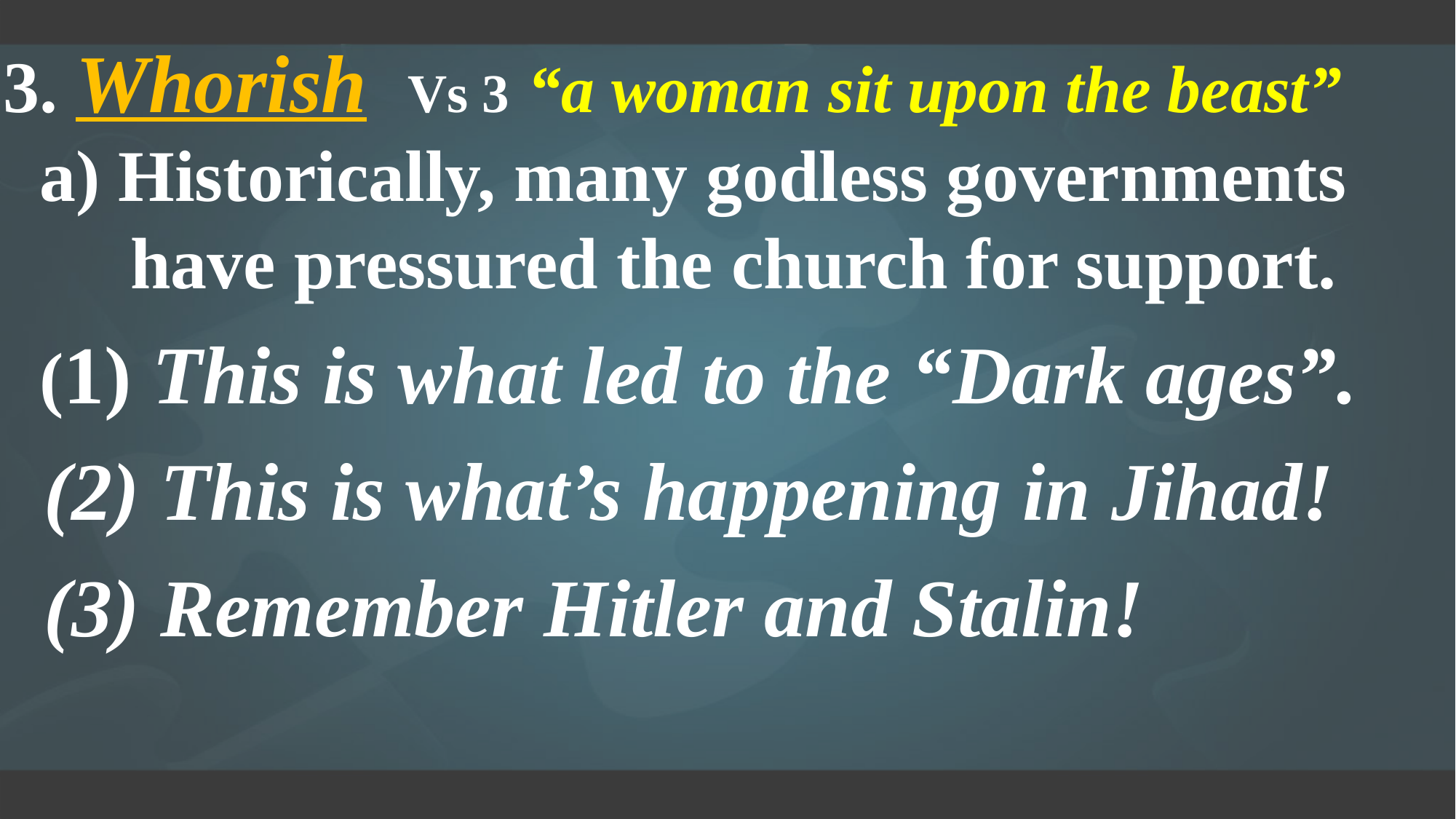

3. Whorish  Vs 3 “a woman sit upon the beast”
  a) Historically, many godless governments
       have pressured the church for support.
  (1) This is what led to the “Dark ages”.
  (2) This is what’s happening in Jihad!
  (3) Remember Hitler and Stalin!